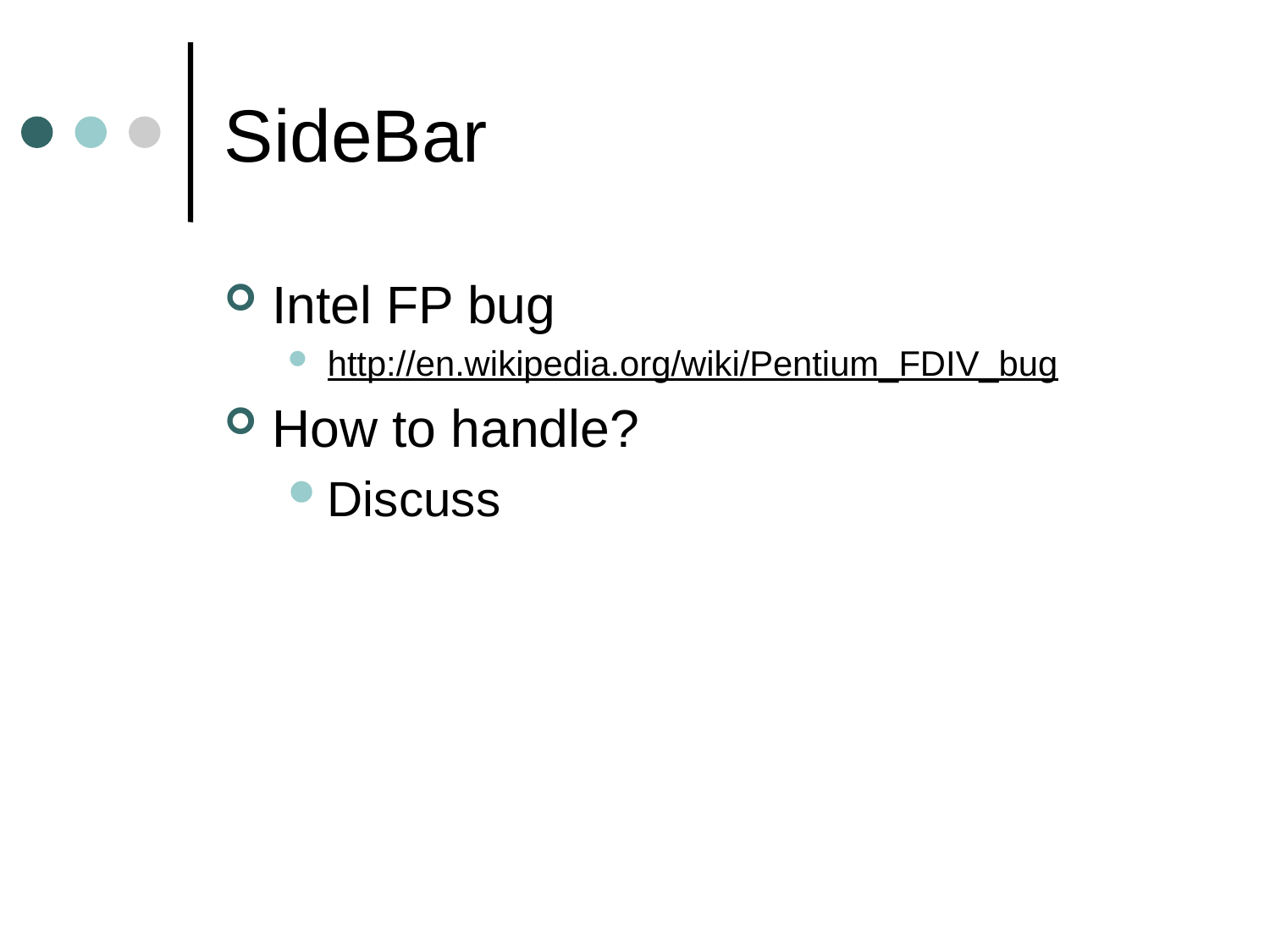

# SideBar
Intel FP bug
http://en.wikipedia.org/wiki/Pentium_FDIV_bug
How to handle?
Discuss